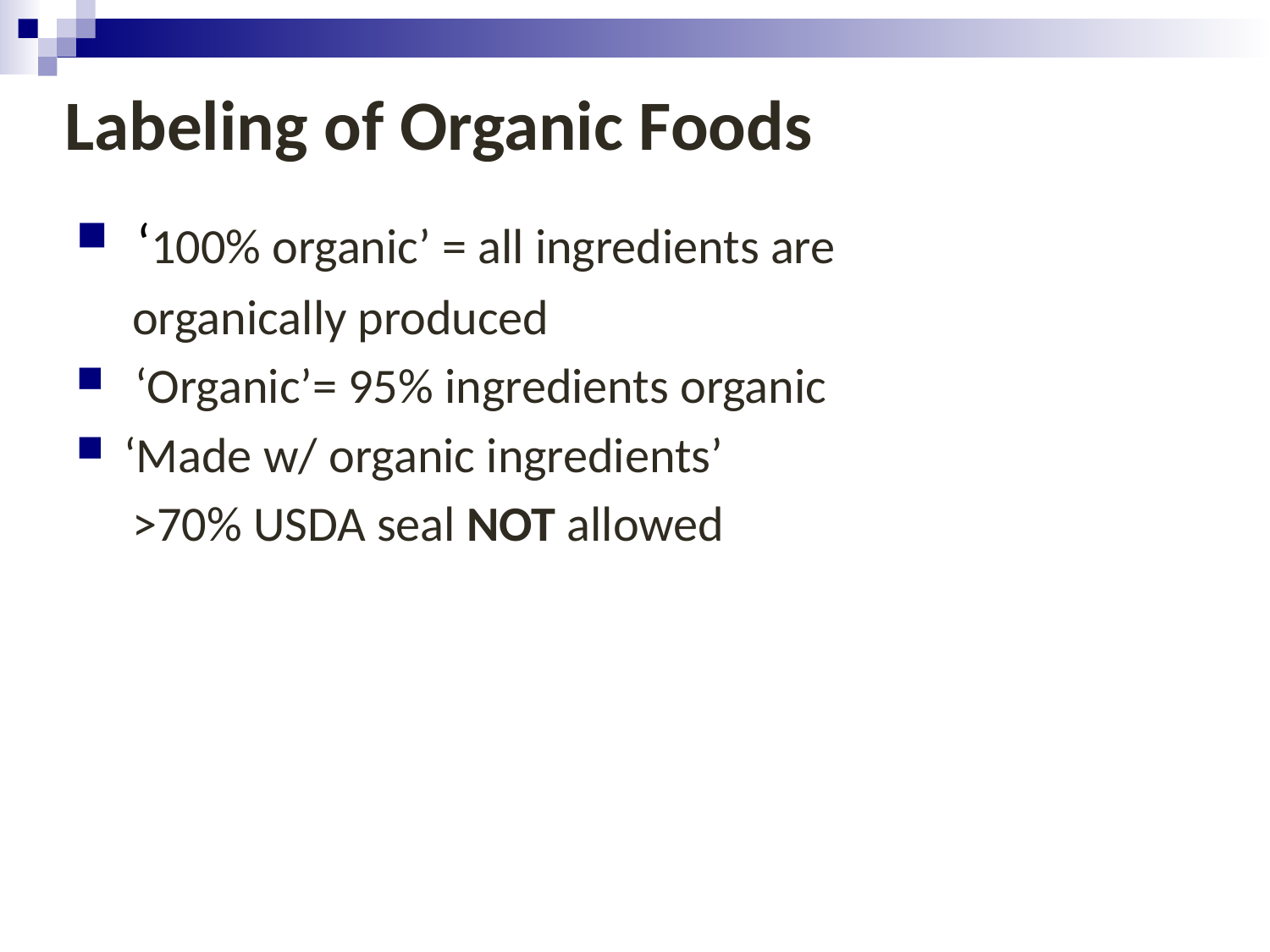

# Labeling of Organic Foods
 ‘100% organic’ = all ingredients are
     organically produced
 ‘Organic’= 95% ingredients organic
‘Made w/ organic ingredients’
     >70% USDA seal NOT allowed